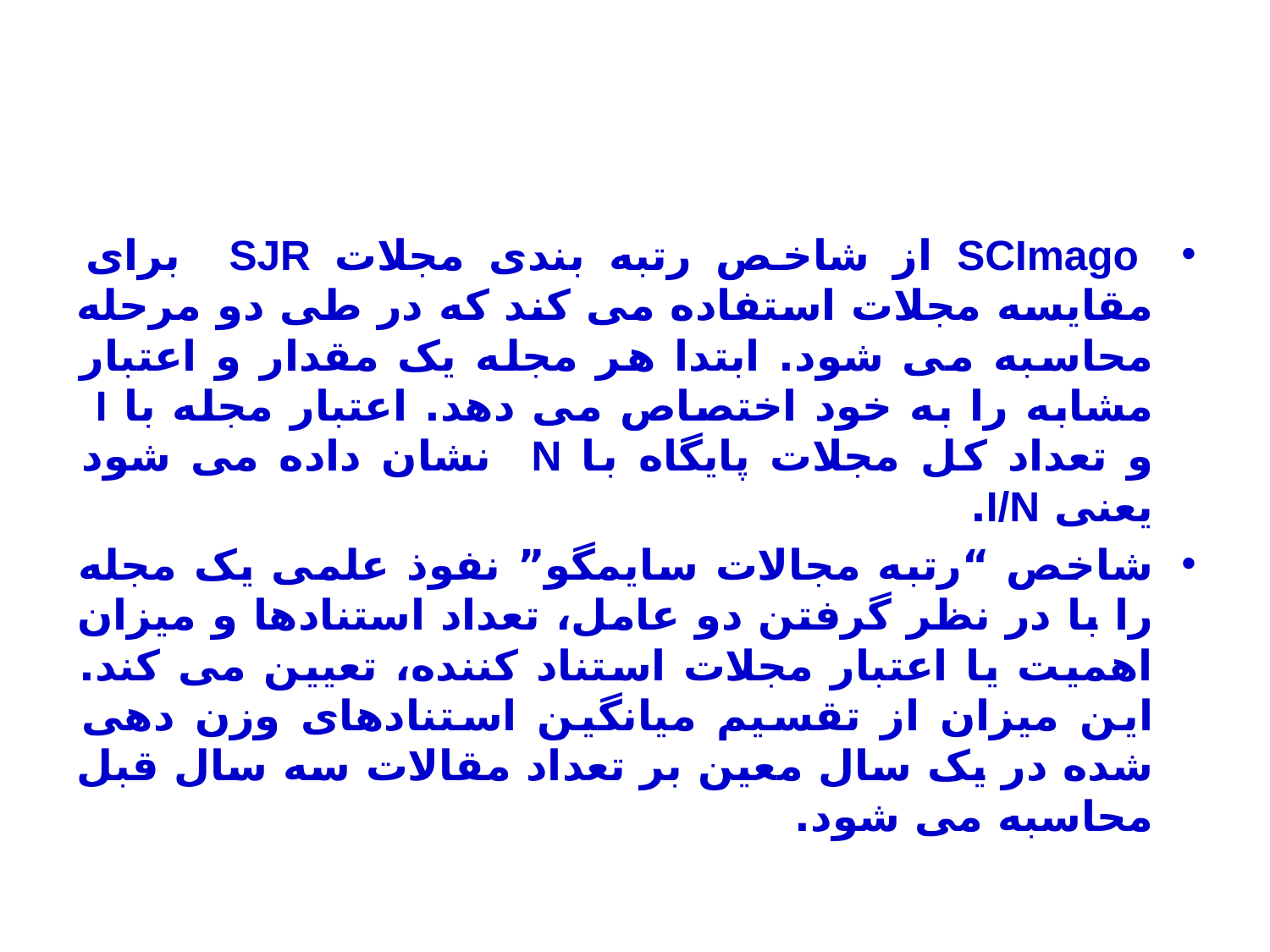

#
 SCImago از شاخص رتبه بندی مجلات SJR  برای مقایسه مجلات استفاده می کند که در طی دو مرحله محاسبه می شود. ابتدا هر مجله یک مقدار و اعتبار مشابه را به خود اختصاص می دهد. اعتبار مجله با I  و تعداد کل مجلات پایگاه با N  نشان داده می شود یعنی I/N.
شاخص “رتبه مجالات سایمگو” نفوذ علمی یک مجله را با در نظر گرفتن دو عامل، تعداد استنادها و میزان اهمیت یا اعتبار مجلات استناد کننده، تعیین می کند. این میزان از تقسیم میانگین استنادهای وزن دهی شده در یک سال معین بر تعداد مقالات سه سال قبل محاسبه می شود.